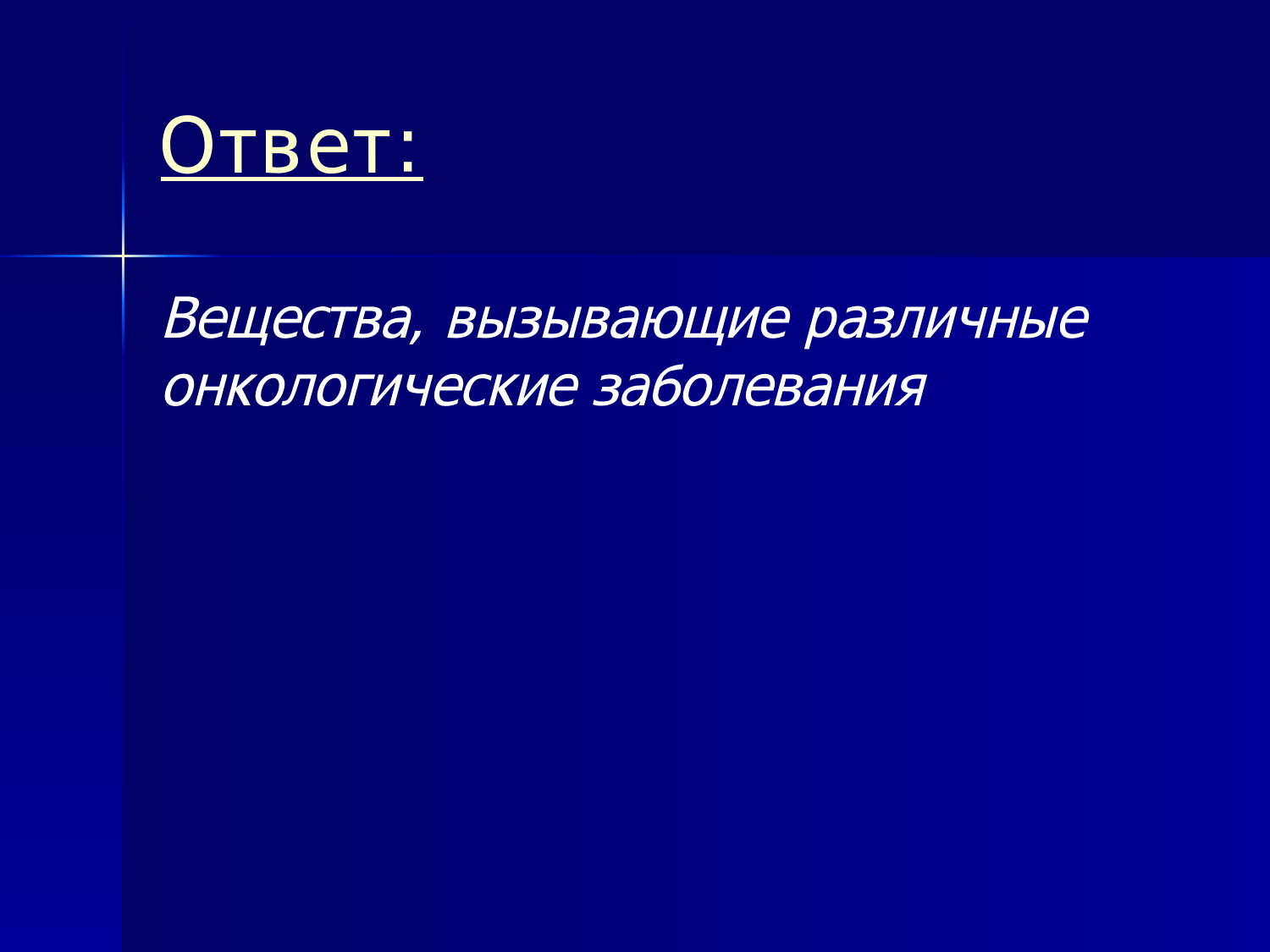

# Ответ:
Вещества, вызывающие различные онкологические заболевания